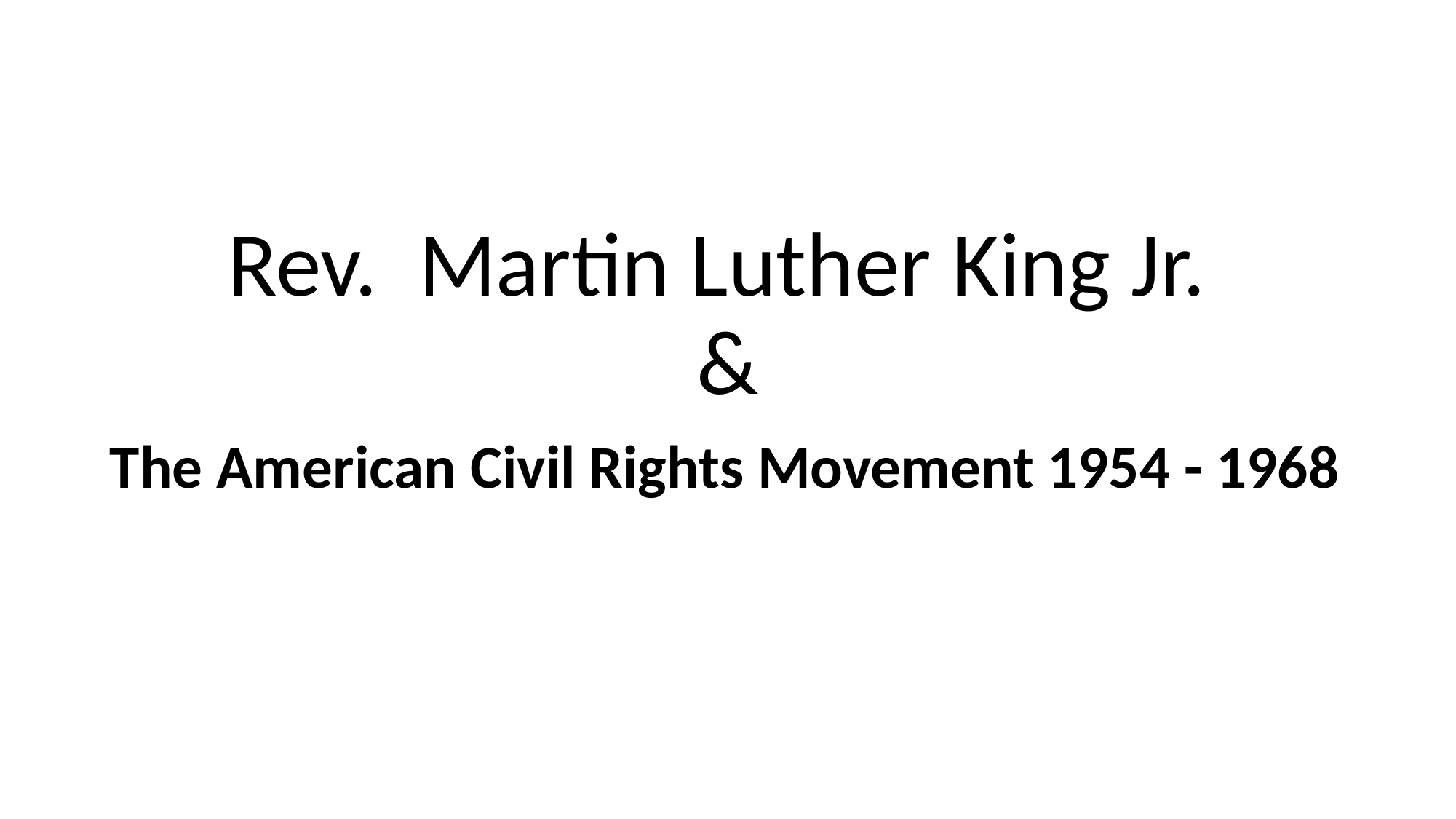

# Rev.  Martin Luther King Jr. &
The American Civil Rights Movement 1954 - 1968